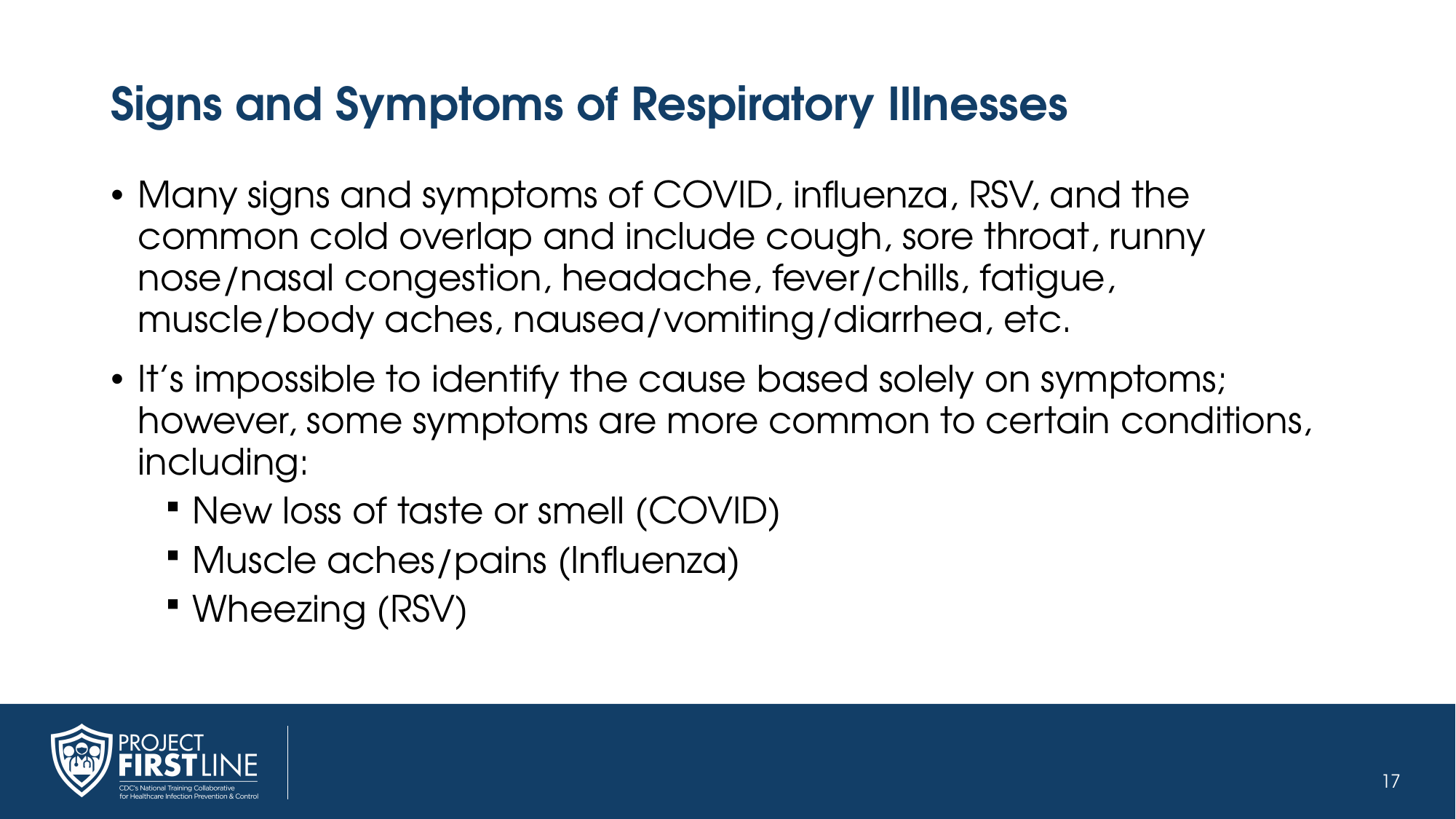

# Signs and Symptoms of Respiratory Illnesses
Many signs and symptoms of COVID, influenza, RSV, and the common cold overlap and include cough, sore throat, runny nose/nasal congestion, headache, fever/chills, fatigue, muscle/body aches, nausea/vomiting/diarrhea, etc.
It’s impossible to identify the cause based solely on symptoms; however, some symptoms are more common to certain conditions, including:
New loss of taste or smell (COVID)
Muscle aches/pains (Influenza)
Wheezing (RSV)

17